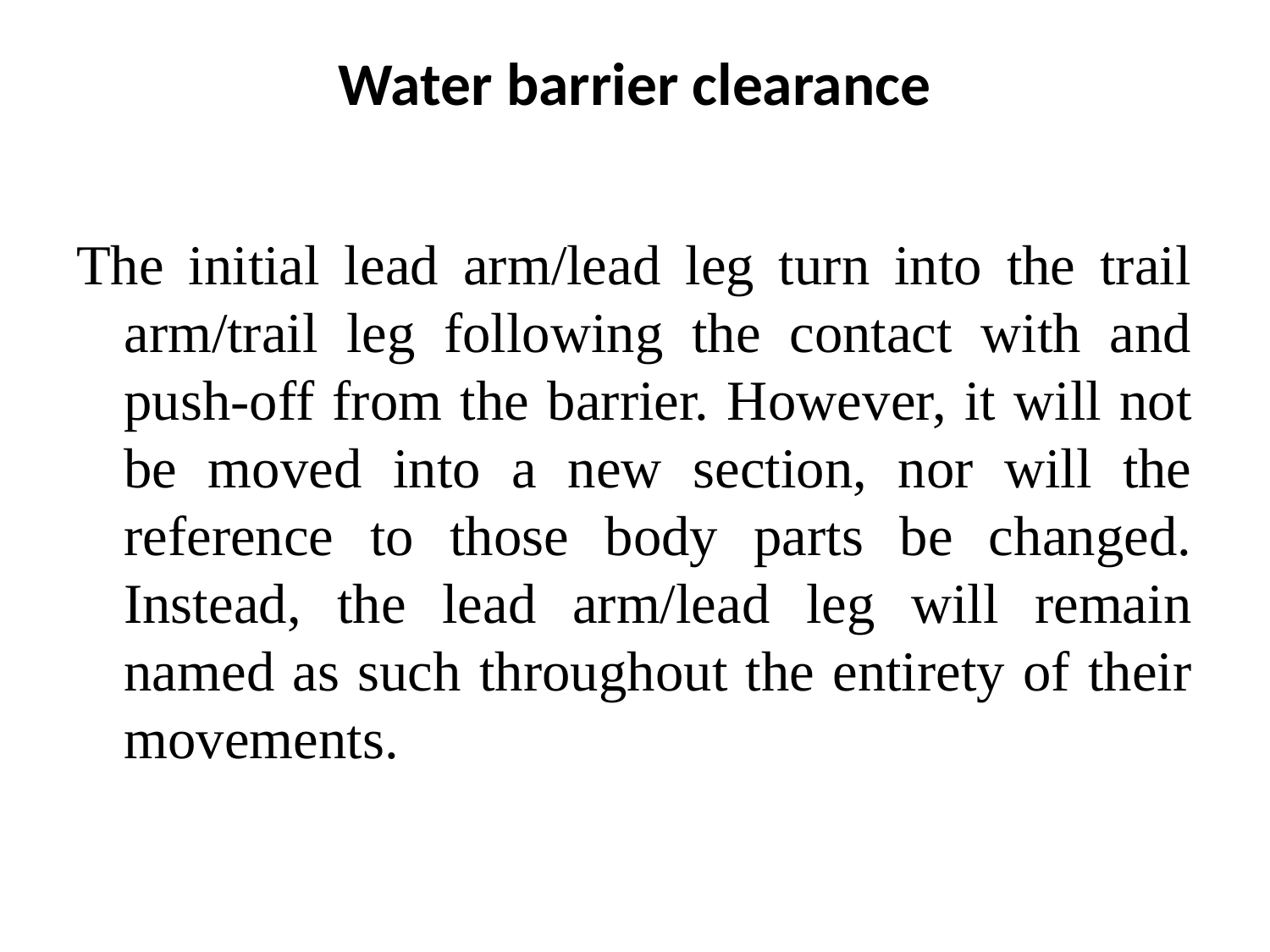

# Water barrier clearance
The initial lead arm/lead leg turn into the trail arm/trail leg following the contact with and push-off from the barrier. However, it will not be moved into a new section, nor will the reference to those body parts be changed. Instead, the lead arm/lead leg will remain named as such throughout the entirety of their movements.